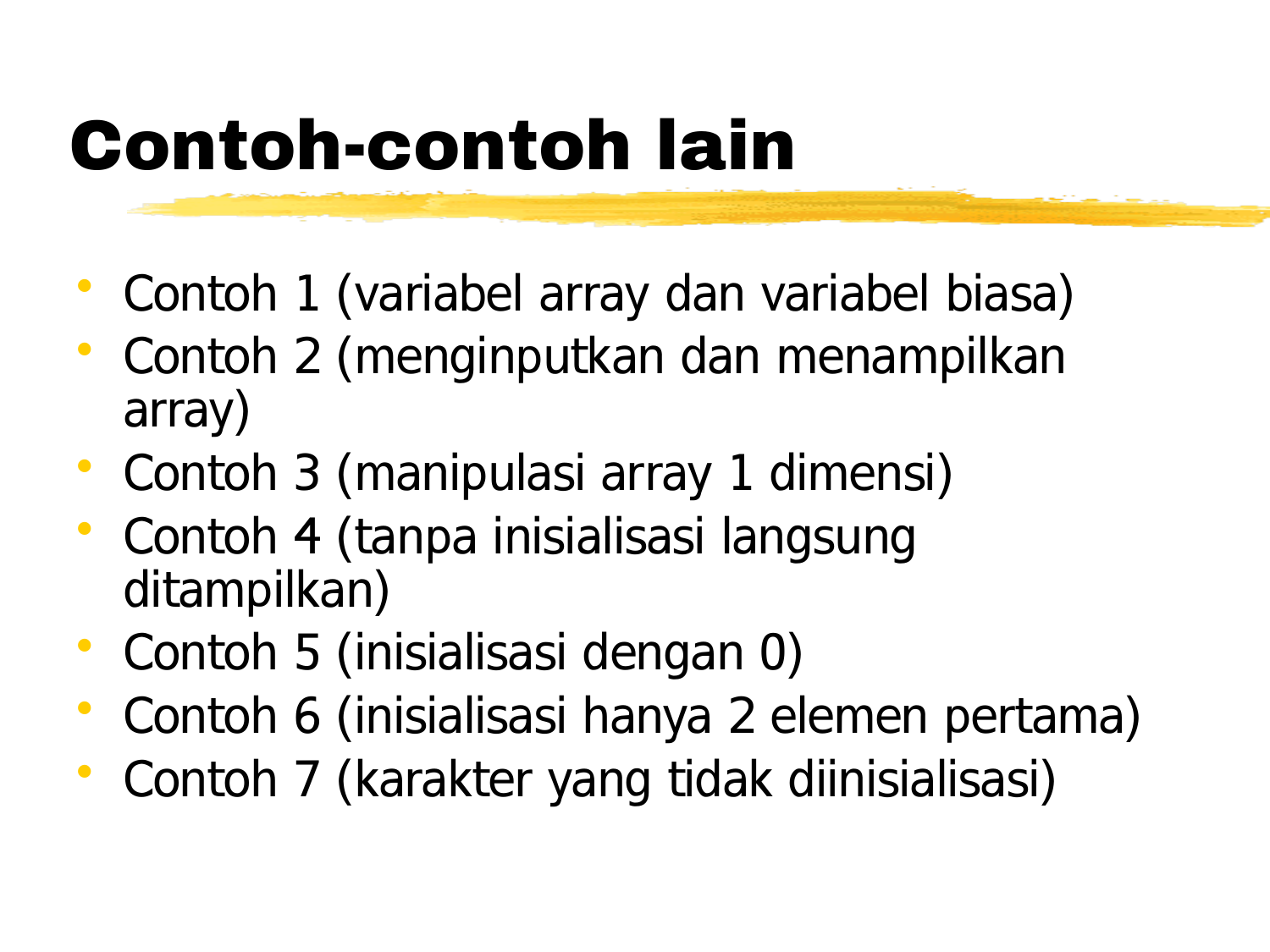

# Contoh-contoh lain
Contoh 1 (variabel array dan variabel biasa)
Contoh 2 (menginputkan dan menampilkan array)
Contoh 3 (manipulasi array 1 dimensi)
Contoh 4 (tanpa inisialisasi langsung ditampilkan)
Contoh 5 (inisialisasi dengan 0)
Contoh 6 (inisialisasi hanya 2 elemen pertama)
Contoh 7 (karakter yang tidak diinisialisasi)